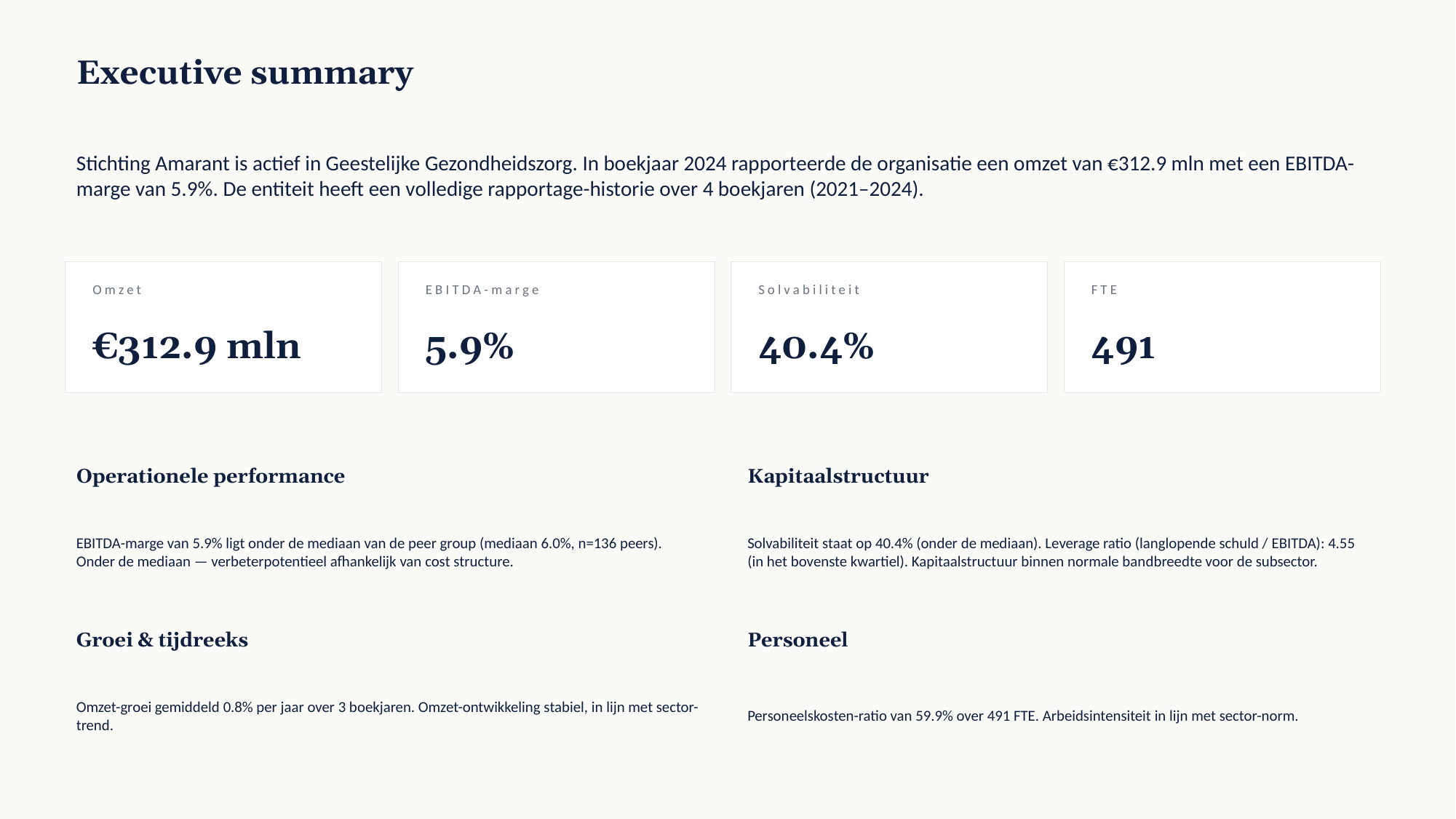

Executive summary
Stichting Amarant is actief in Geestelijke Gezondheidszorg. In boekjaar 2024 rapporteerde de organisatie een omzet van €312.9 mln met een EBITDA-marge van 5.9%. De entiteit heeft een volledige rapportage-historie over 4 boekjaren (2021–2024).

Omzet
EBITDA-marge
Solvabiliteit
FTE
€312.9 mln
5.9%
40.4%
491
Operationele performance
Kapitaalstructuur
EBITDA-marge van 5.9% ligt onder de mediaan van de peer group (mediaan 6.0%, n=136 peers). Onder de mediaan — verbeterpotentieel afhankelijk van cost structure.
Solvabiliteit staat op 40.4% (onder de mediaan). Leverage ratio (langlopende schuld / EBITDA): 4.55 (in het bovenste kwartiel). Kapitaalstructuur binnen normale bandbreedte voor de subsector.
Groei & tijdreeks
Personeel
Omzet-groei gemiddeld 0.8% per jaar over 3 boekjaren. Omzet-ontwikkeling stabiel, in lijn met sector-trend.
Personeelskosten-ratio van 59.9% over 491 FTE. Arbeidsintensiteit in lijn met sector-norm.